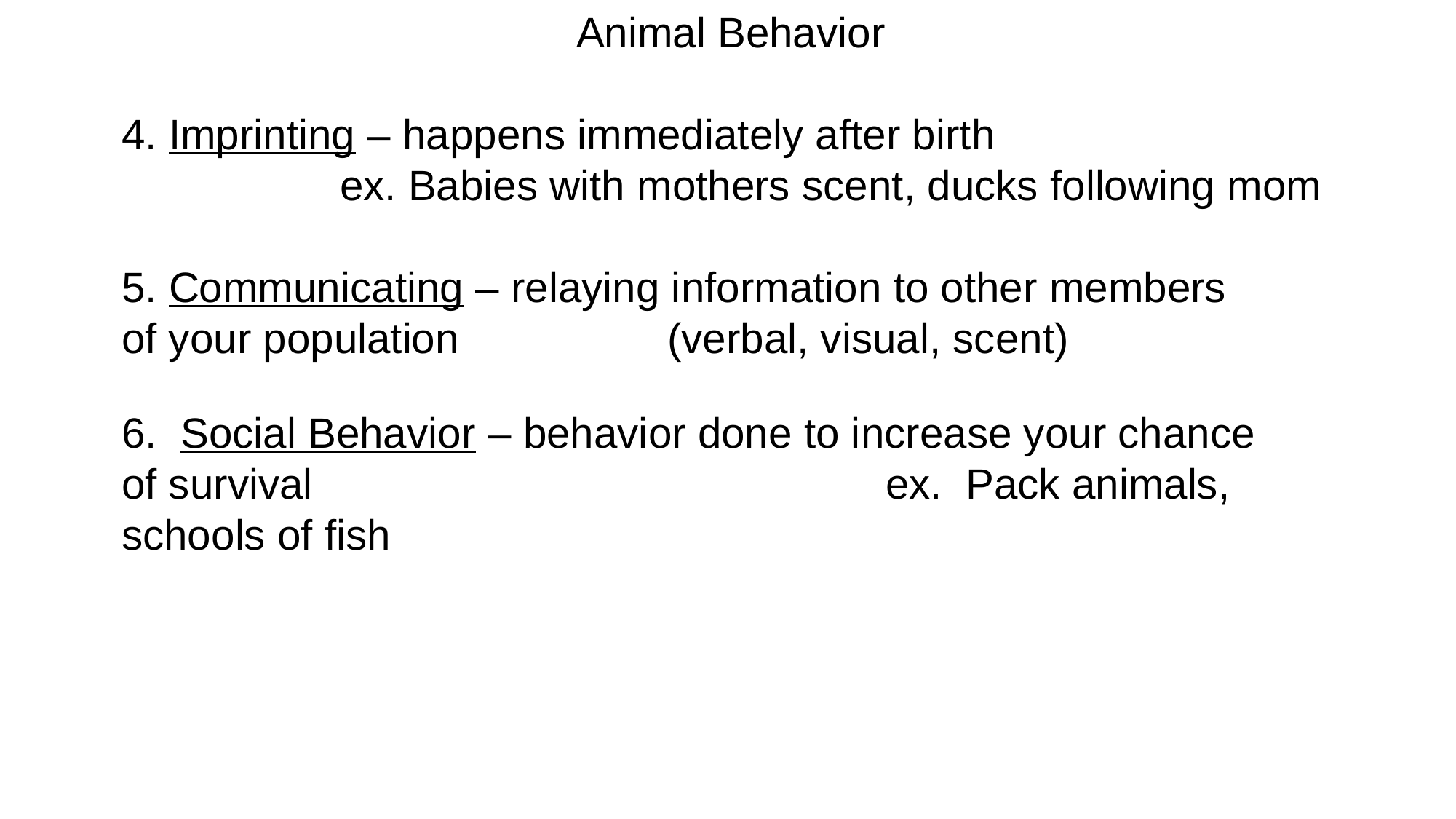

Animal Behavior

4. Imprinting – happens immediately after birth					ex. Babies with mothers scent, ducks following mom

5. Communicating – relaying information to other members 	of your population		(verbal, visual, scent)

6.  Social Behavior – behavior done to increase your chance 	of survival						ex.  Pack animals, schools of fish